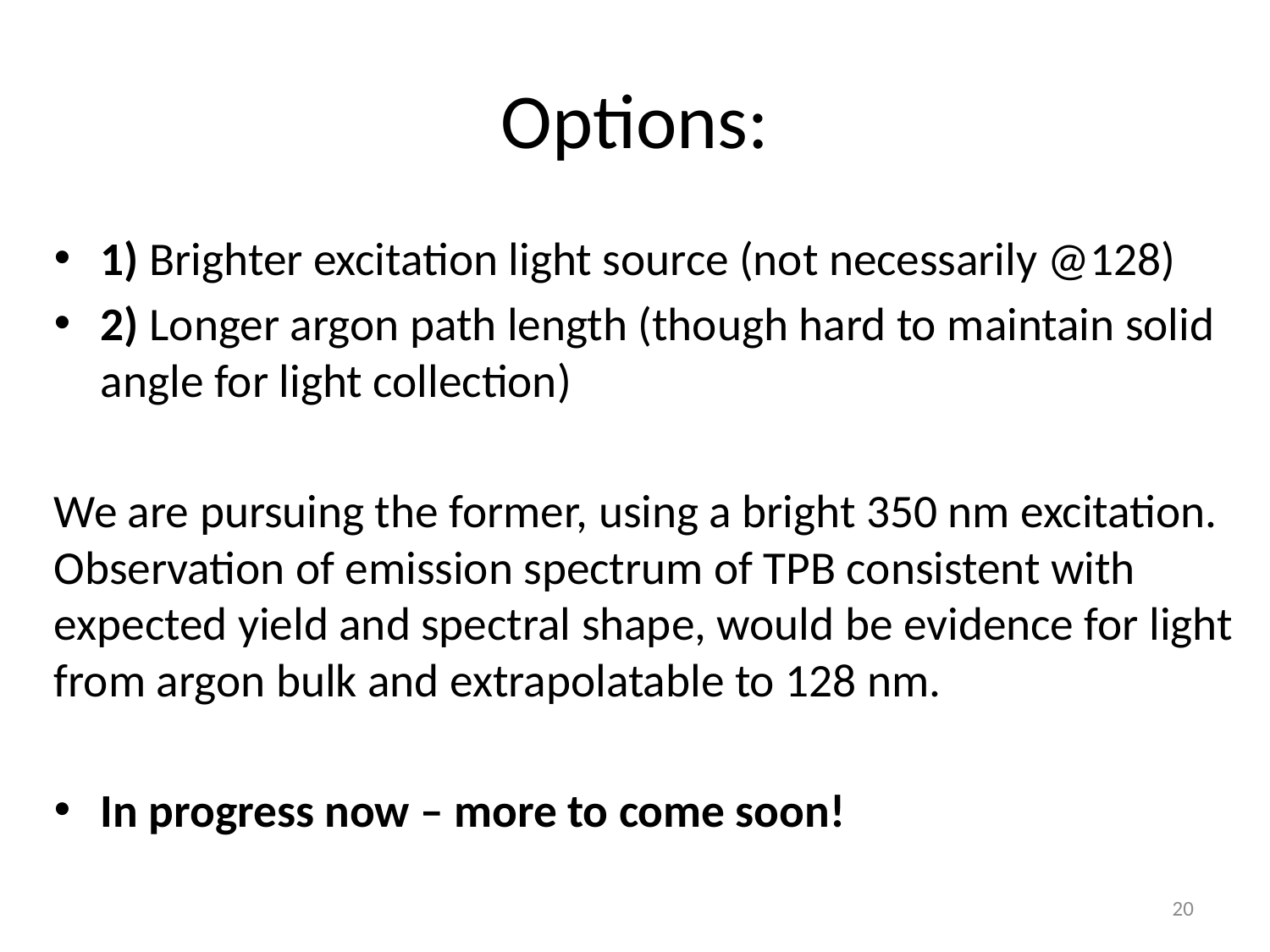

# Options:
1) Brighter excitation light source (not necessarily @128)
2) Longer argon path length (though hard to maintain solid angle for light collection)

We are pursuing the former, using a bright 350 nm excitation. Observation of emission spectrum of TPB consistent with expected yield and spectral shape, would be evidence for light from argon bulk and extrapolatable to 128 nm.

In progress now – more to come soon!
20